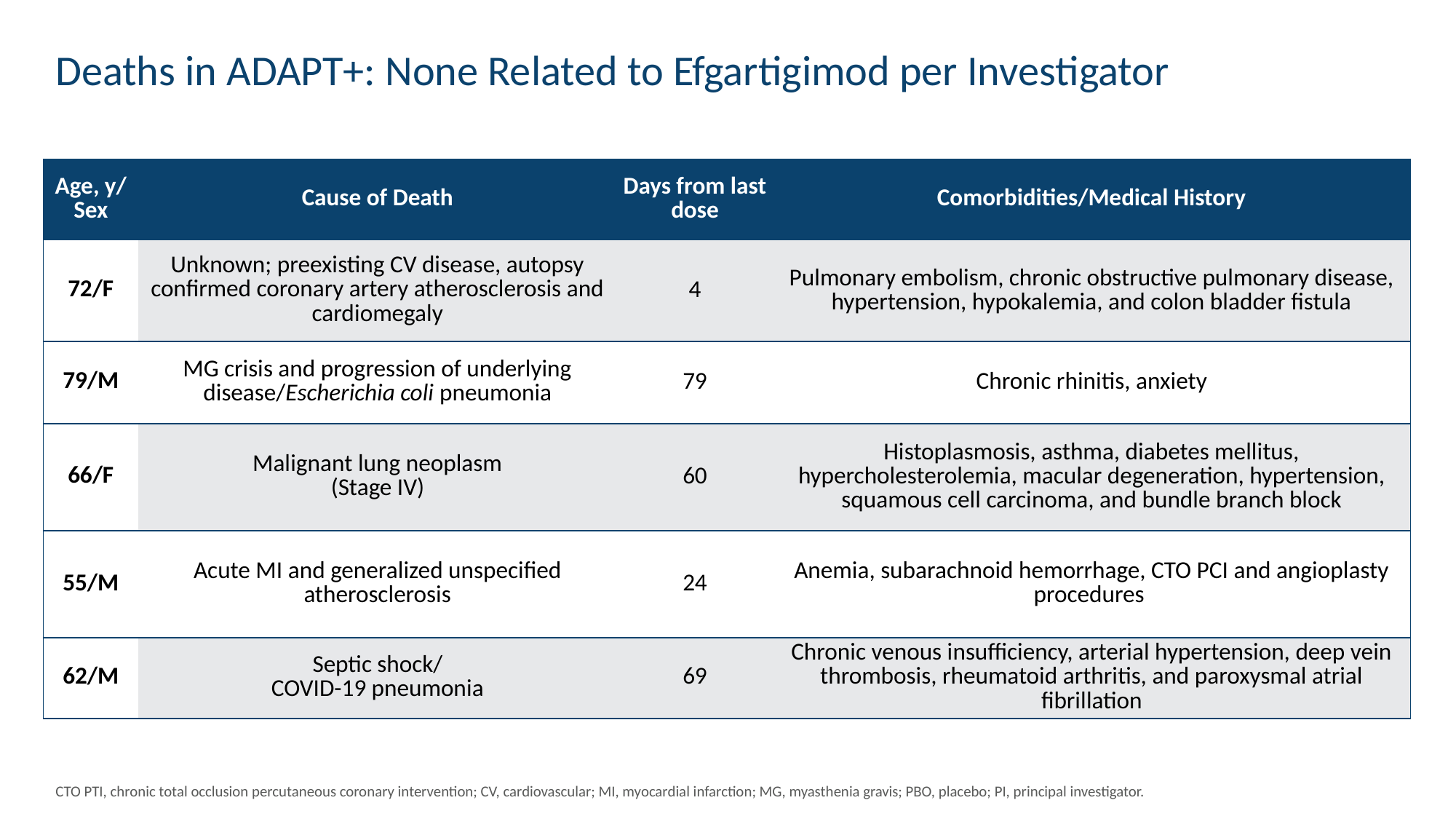

# Deaths in ADAPT+: None Related to Efgartigimod per Investigator
| Age, y/ Sex | Cause of Death | Days from last dose | Comorbidities/Medical History |
| --- | --- | --- | --- |
| 72/F | Unknown; preexisting CV disease, autopsy confirmed coronary artery atherosclerosis and cardiomegaly | 4 | Pulmonary embolism, chronic obstructive pulmonary disease, hypertension, hypokalemia, and colon bladder fistula |
| 79/M | MG crisis and progression of underlying disease/Escherichia coli pneumonia | 79 | Chronic rhinitis, anxiety |
| 66/F | Malignant lung neoplasm (Stage IV) | 60 | Histoplasmosis, asthma, diabetes mellitus, hypercholesterolemia, macular degeneration, hypertension, squamous cell carcinoma, and bundle branch block |
| 55/M | Acute MI and generalized unspecified atherosclerosis | 24 | Anemia, subarachnoid hemorrhage, CTO PCI and angioplasty procedures |
| 62/M | Septic shock/ COVID-19 pneumonia | 69 | Chronic venous insufficiency, arterial hypertension, deep vein thrombosis, rheumatoid arthritis, and paroxysmal atrial fibrillation |

CTO PTI, chronic total occlusion percutaneous coronary intervention; CV, cardiovascular; MI, myocardial infarction; MG, myasthenia gravis; PBO, placebo; PI, principal investigator.
8